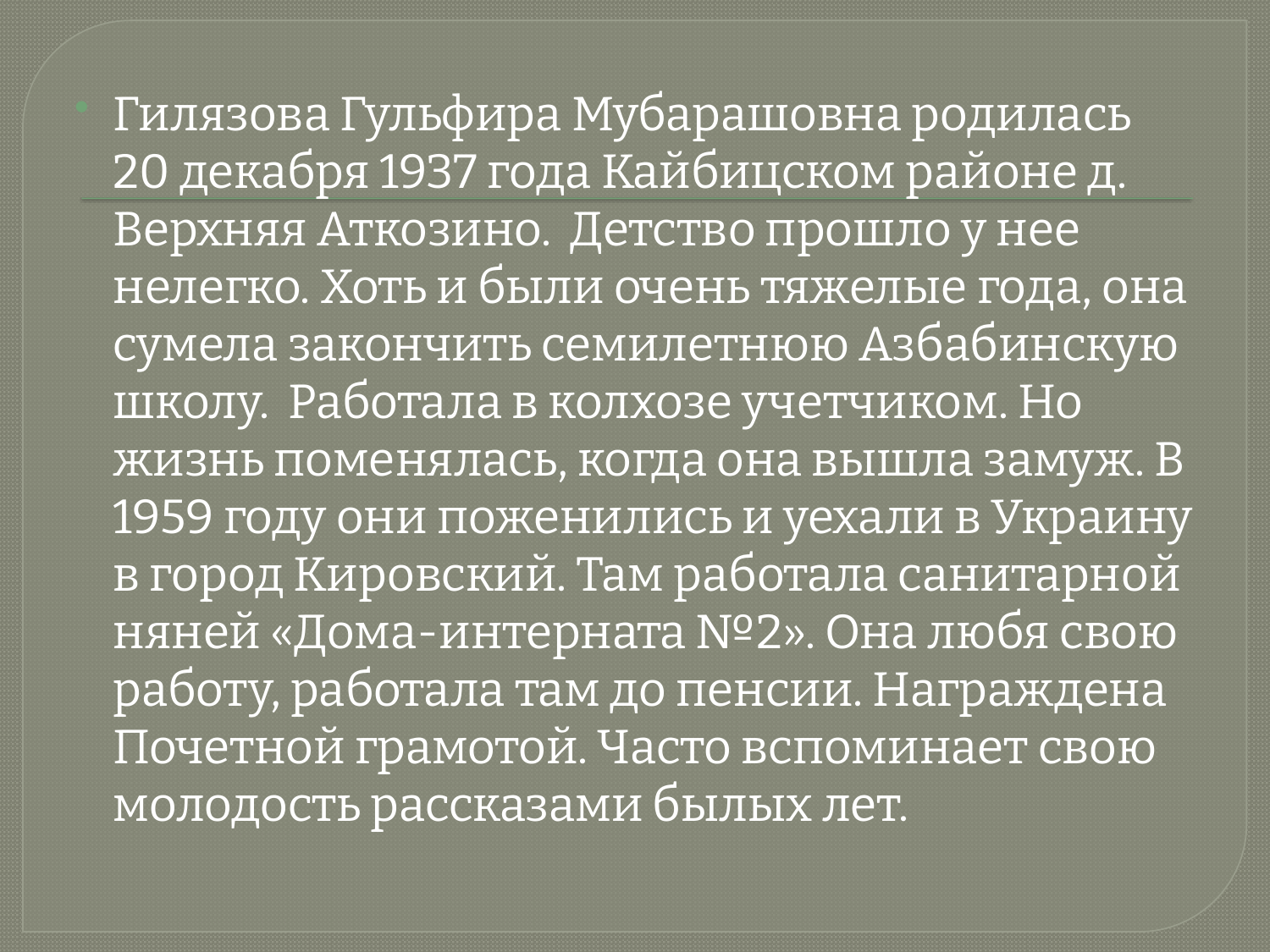

#
Гилязова Гульфира Мубарашовна родилась 20 декабря 1937 года Кайбицском районе д. Верхняя Аткозино.  Детство прошло у нее нелегко. Хоть и были очень тяжелые года, она сумела закончить семилетнюю Азбабинскую школу.  Работала в колхозе учетчиком. Но жизнь поменялась, когда она вышла замуж. В 1959 году они поженились и уехали в Украину в город Кировский. Там работала санитарной няней «Дома-интерната №2». Она любя свою работу, работала там до пенсии. Награждена Почетной грамотой. Часто вспоминает свою молодость рассказами былых лет.